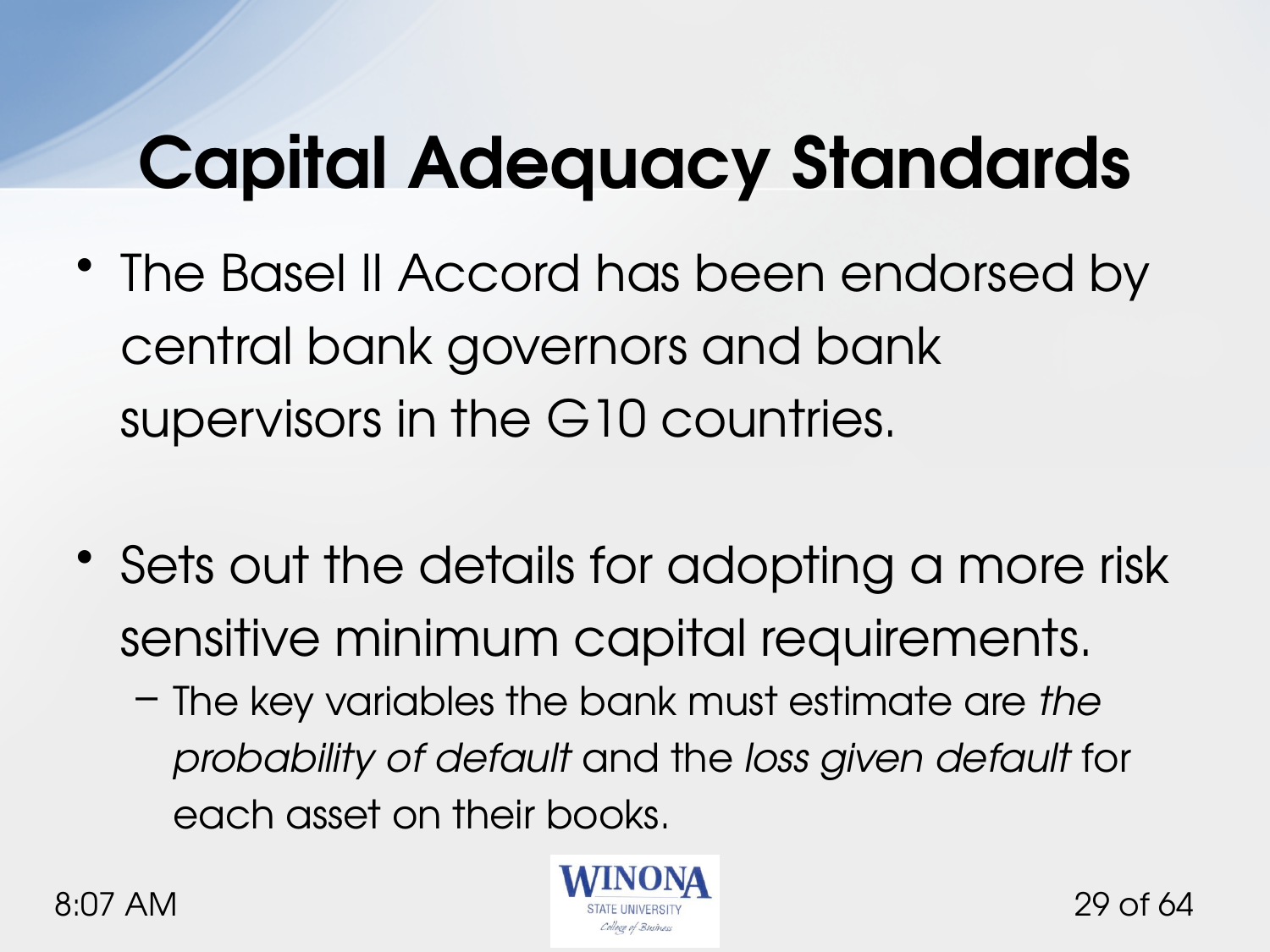

# Capital Adequacy Standards
The Basel II Accord has been endorsed by central bank governors and bank supervisors in the G10 countries.

Sets out the details for adopting a more risk sensitive minimum capital requirements.
The key variables the bank must estimate are the probability of default and the loss given default for each asset on their books.